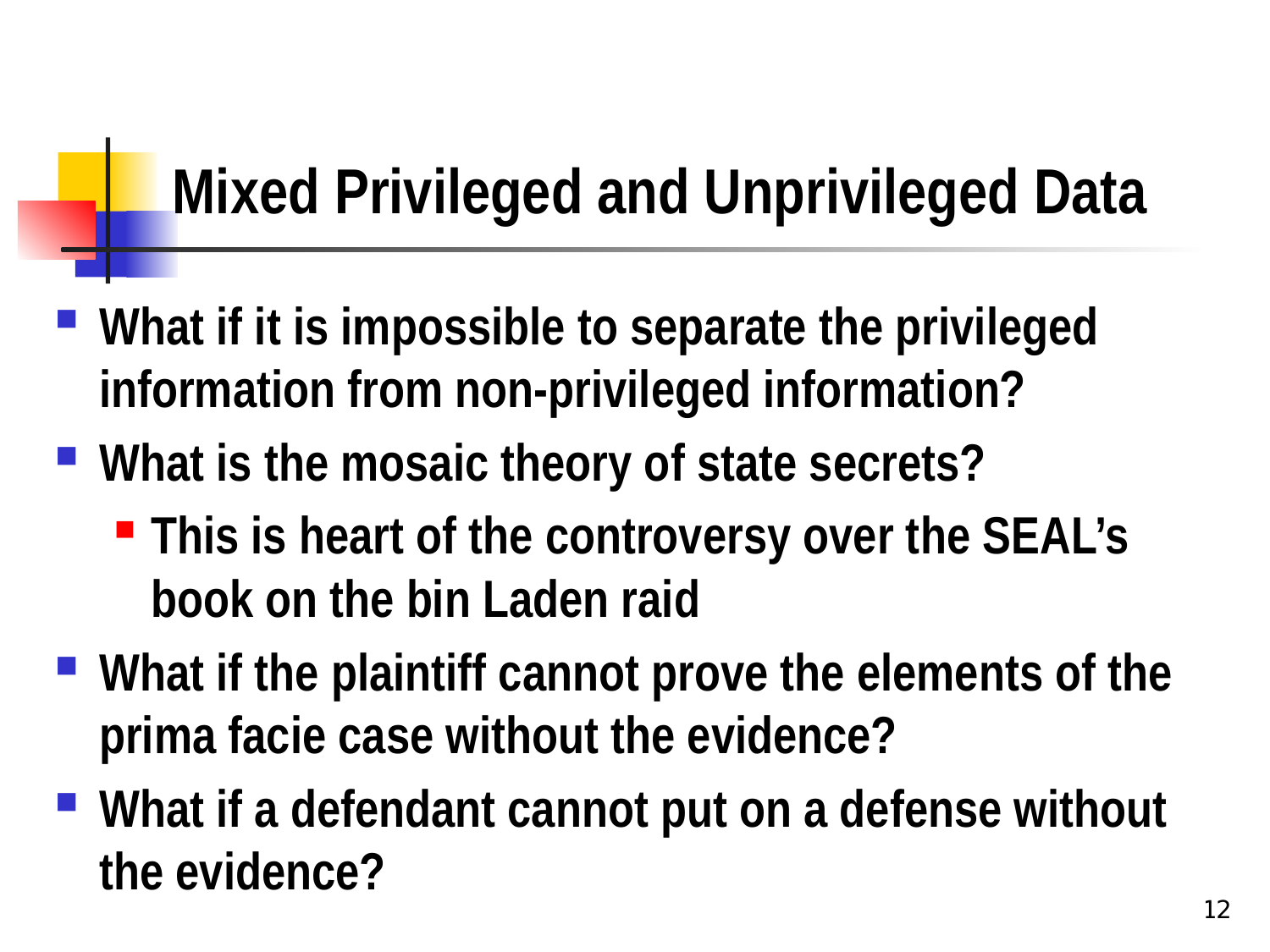

# Mixed Privileged and Unprivileged Data
What if it is impossible to separate the privileged information from non-privileged information?
What is the mosaic theory of state secrets?
This is heart of the controversy over the SEAL’s book on the bin Laden raid
What if the plaintiff cannot prove the elements of the prima facie case without the evidence?
What if a defendant cannot put on a defense without the evidence?
12